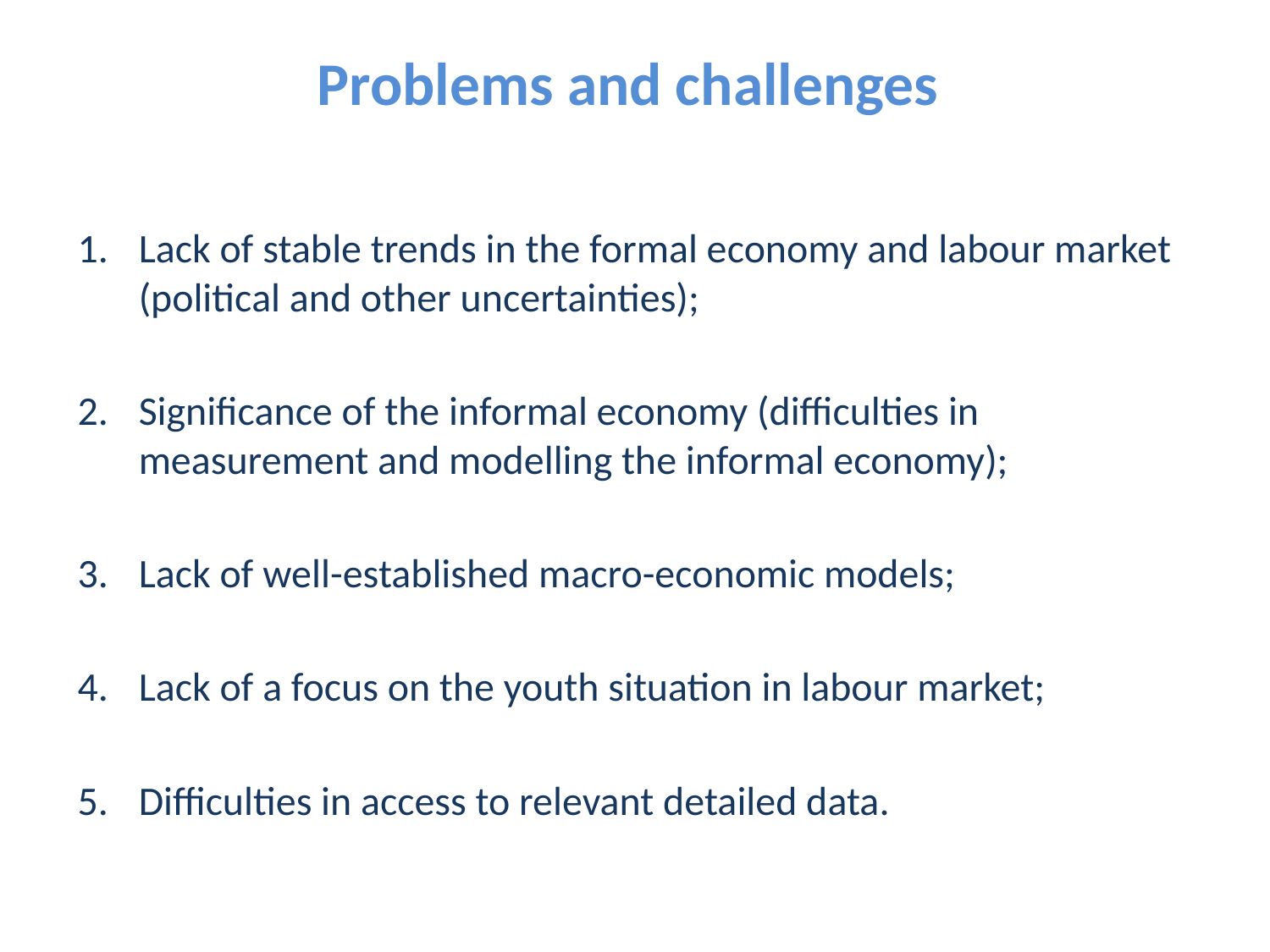

# Problems and challenges
Lack of stable trends in the formal economy and labour market (political and other uncertainties);

Significance of the informal economy (difficulties in measurement and modelling the informal economy);

Lack of well-established macro-economic models;

Lack of a focus on the youth situation in labour market;

Difficulties in access to relevant detailed data.